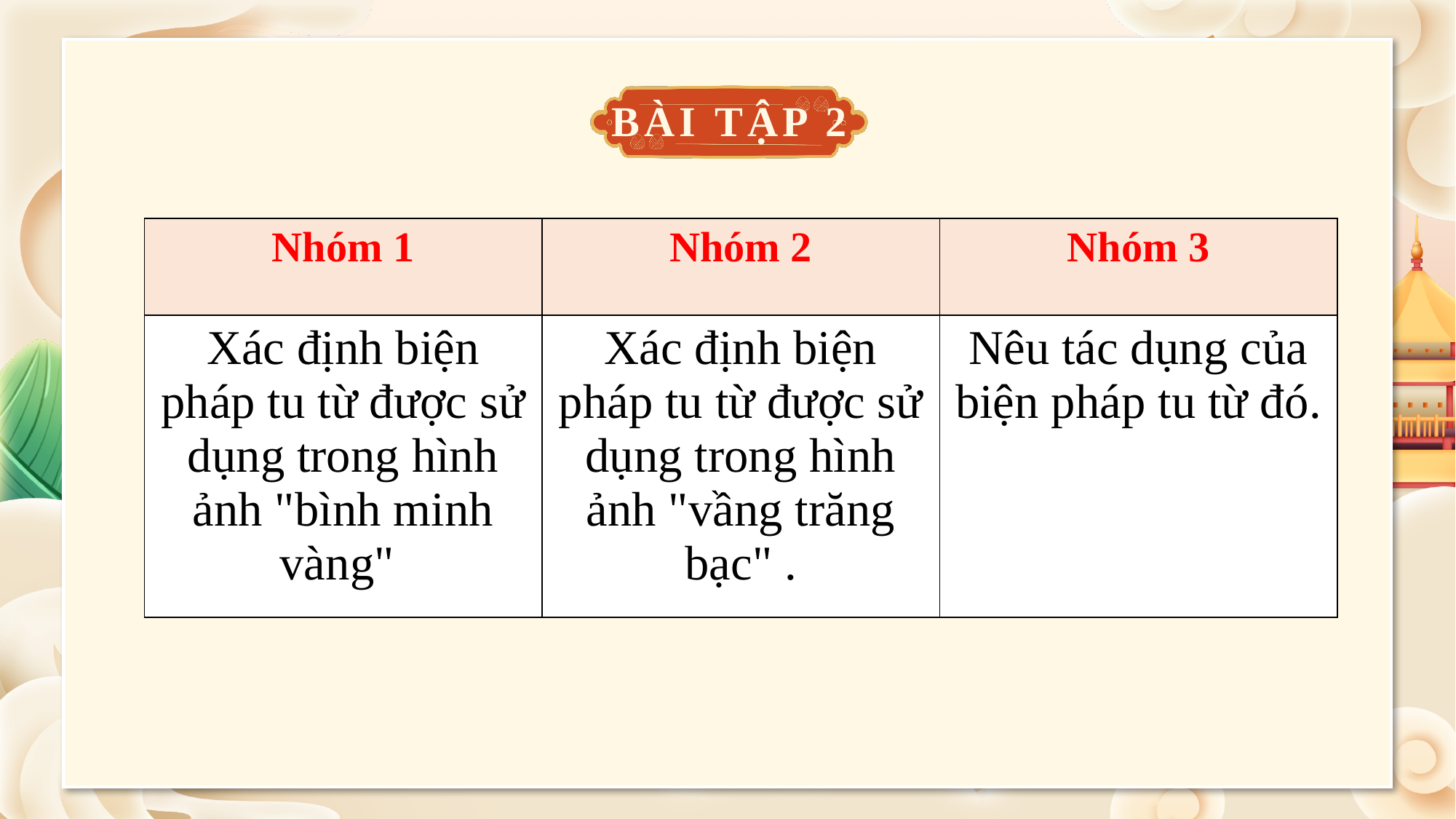

BÀI TẬP 2
| Nhóm 1 | Nhóm 2 | Nhóm 3 |
| --- | --- | --- |
| Xác định biện pháp tu từ được sử dụng trong hình ảnh "bình minh vàng" | Xác định biện pháp tu từ được sử dụng trong hình ảnh "vầng trăng bạc" . | Nêu tác dụng của biện pháp tu từ đó. |